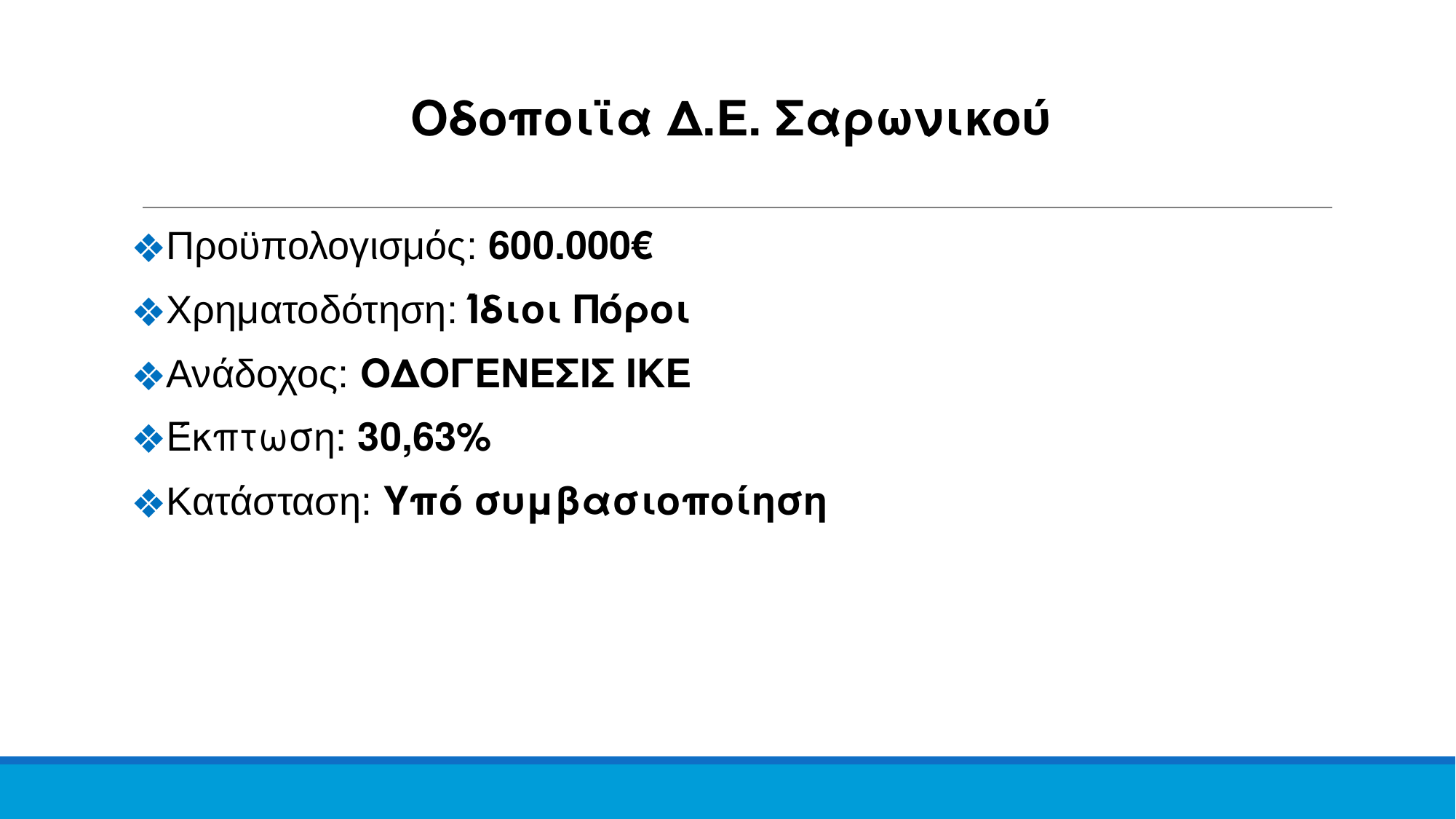

Οδοποιϊα Δ.Ε. Σαρωνικού
Προϋπολογισμός: 600.000€
Χρηματοδότηση: Ίδιοι Πόροι
Ανάδοχος: ΟΔΟΓΕΝΕΣΙΣ ΙΚΕ
Έκπτωση: 30,63%
Κατάσταση: Υπό συμβασιοποίηση